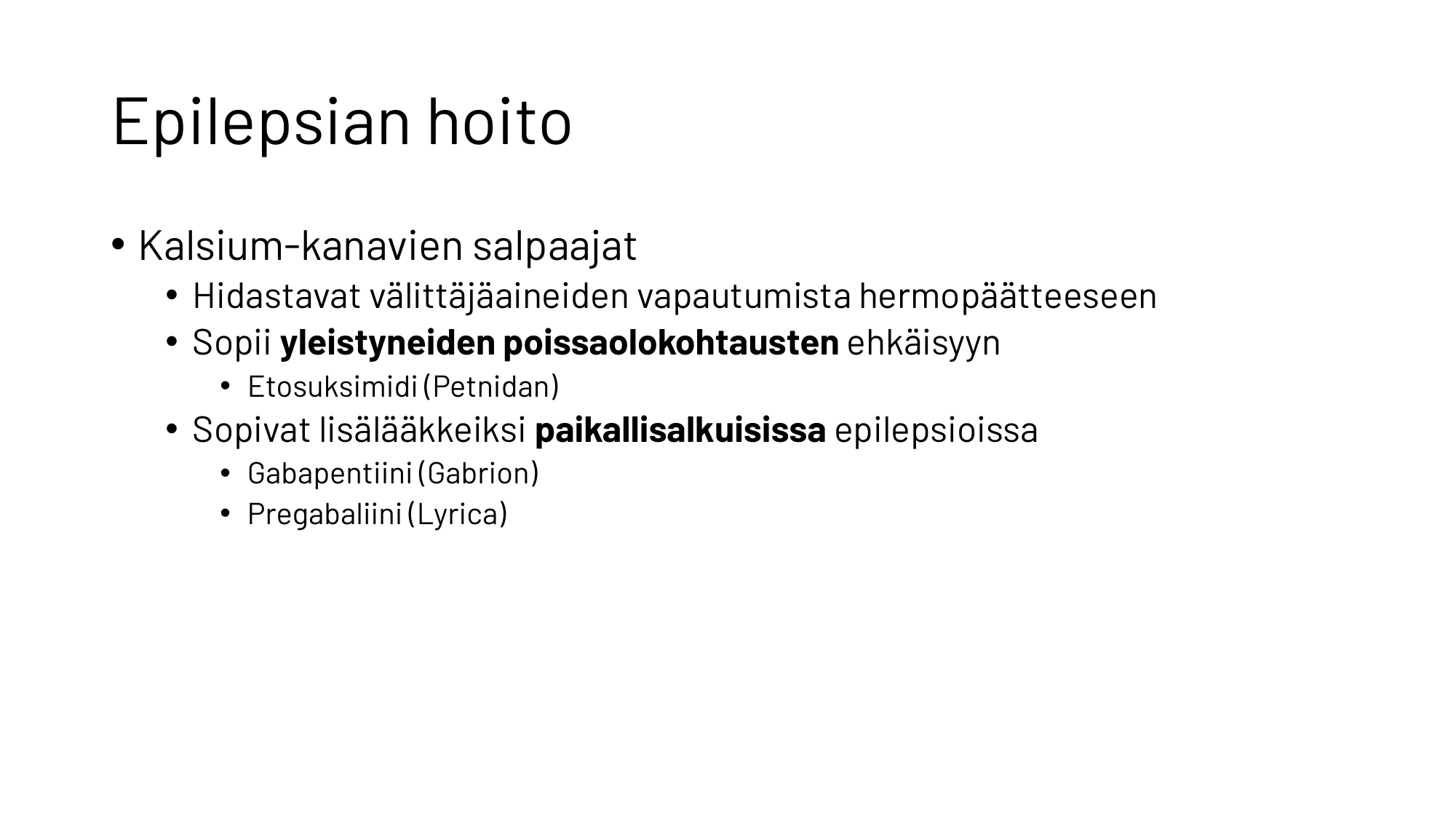

# Epilepsian hoito
Kalsium-kanavien salpaajat
Hidastavat välittäjäaineiden vapautumista hermopäätteeseen
Sopii yleistyneiden poissaolokohtausten ehkäisyyn
Etosuksimidi (Petnidan)
Sopivat lisälääkkeiksi paikallisalkuisissa epilepsioissa
Gabapentiini (Gabrion)
Pregabaliini (Lyrica)